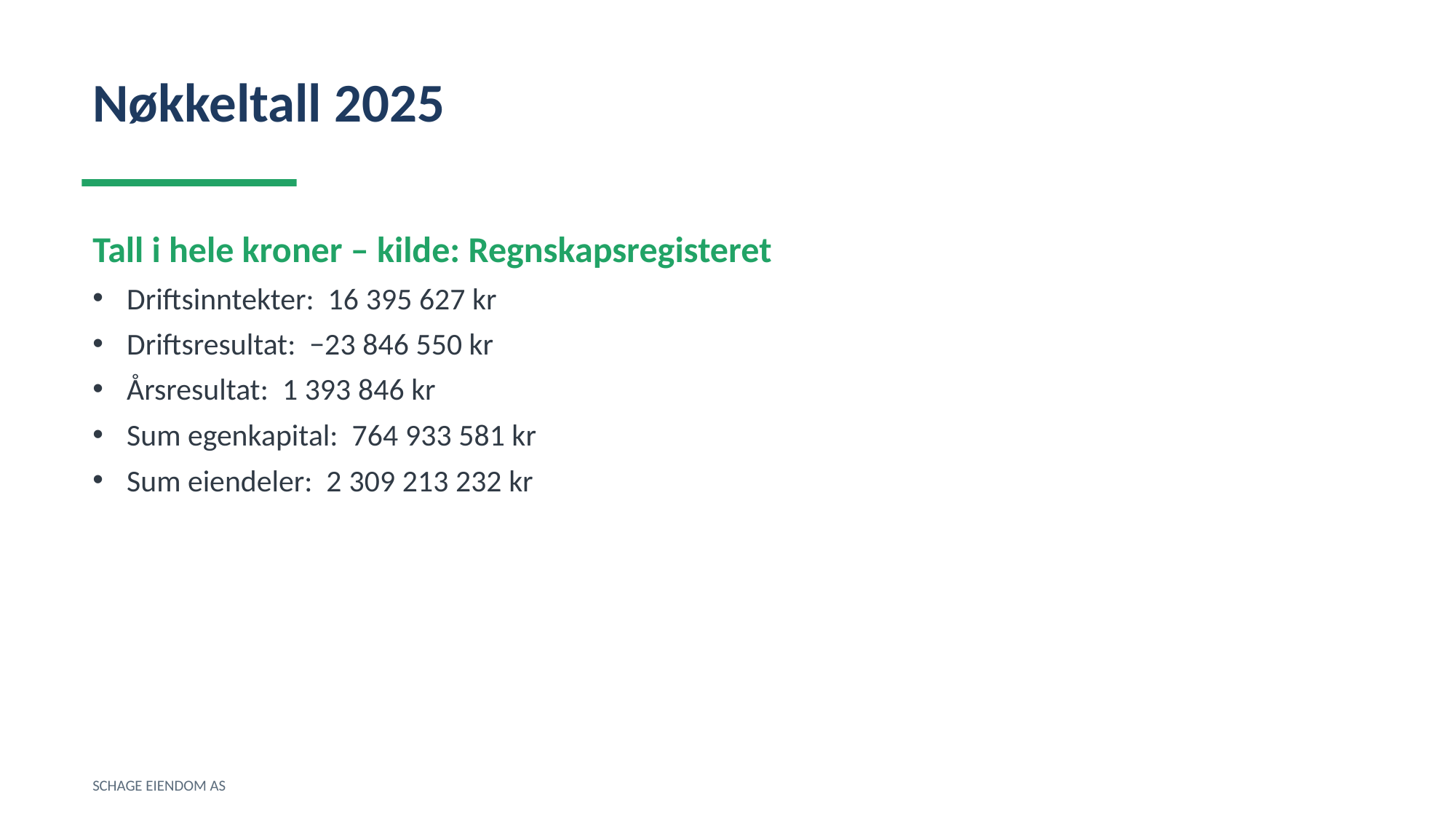

Nøkkeltall 2025

Tall i hele kroner – kilde: Regnskapsregisteret
Driftsinntekter:  16 395 627 kr
Driftsresultat:  −23 846 550 kr
Årsresultat:  1 393 846 kr
Sum egenkapital:  764 933 581 kr
Sum eiendeler:  2 309 213 232 kr
SCHAGE EIENDOM AS